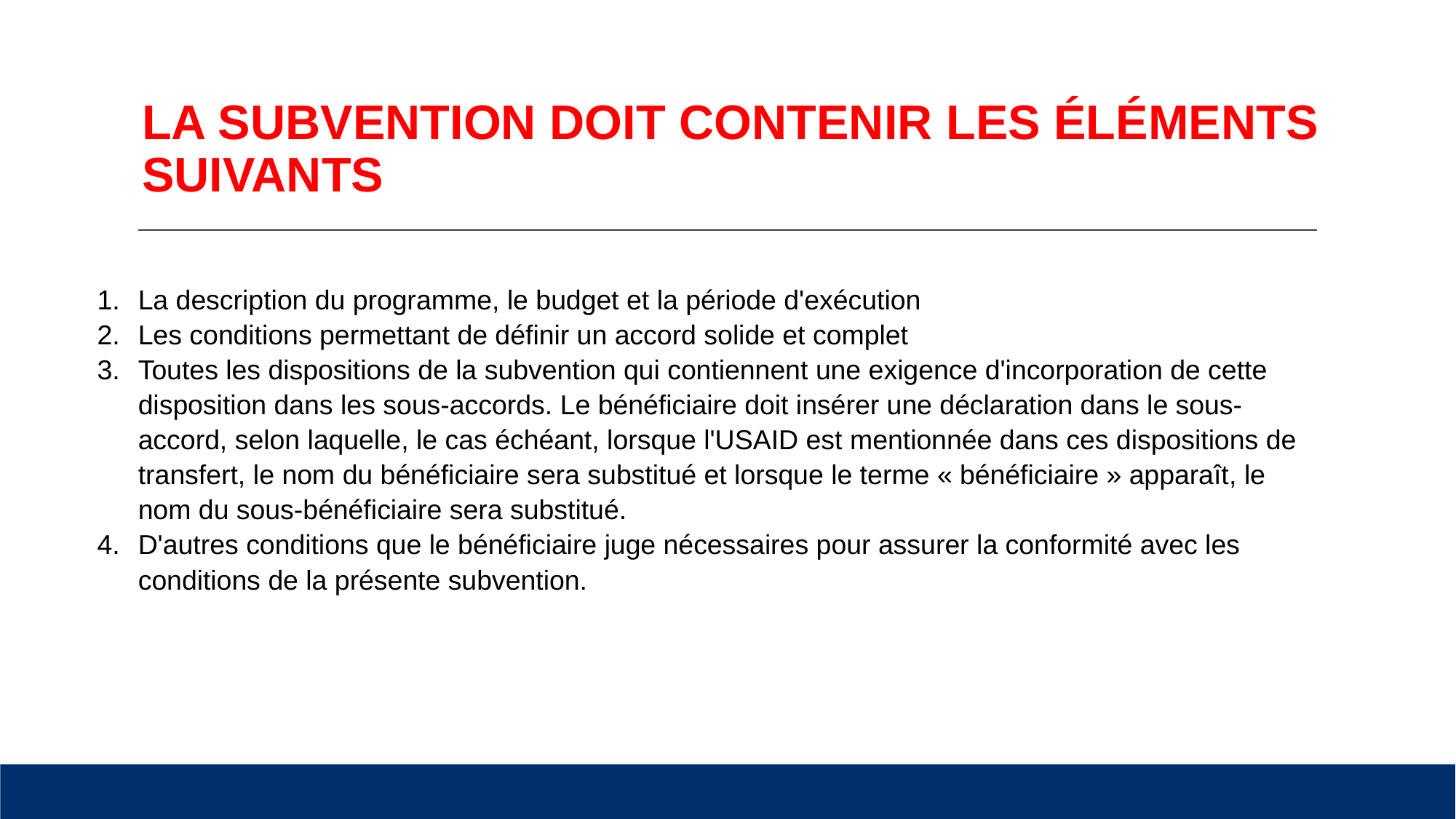

# LA SUBVENTION DOIT CONTENIR LES ÉLÉMENTS SUIVANTS

La description du programme, le budget et la période d'exécution
Les conditions permettant de définir un accord solide et complet
Toutes les dispositions de la subvention qui contiennent une exigence d'incorporation de cette disposition dans les sous-accords. Le bénéficiaire doit insérer une déclaration dans le sous-accord, selon laquelle, le cas échéant, lorsque l'USAID est mentionnée dans ces dispositions de transfert, le nom du bénéficiaire sera substitué et lorsque le terme « bénéficiaire » apparaît, le nom du sous-bénéficiaire sera substitué.
D'autres conditions que le bénéficiaire juge nécessaires pour assurer la conformité avec les conditions de la présente subvention.